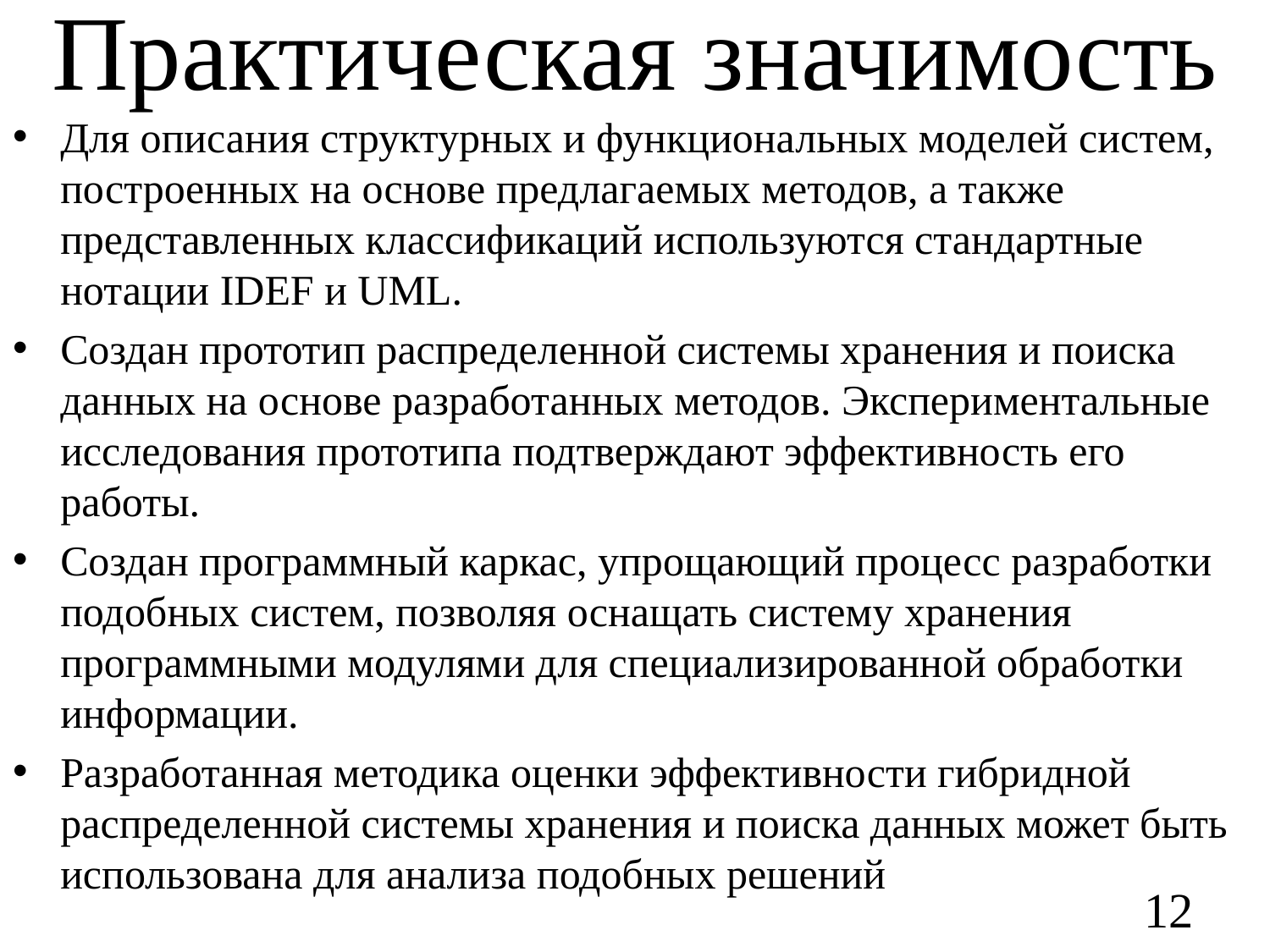

# Практическая значимость
Для описания структурных и функциональных моделей систем, построенных на основе предлагаемых методов, а также представленных классификаций используются стандартные нотации IDEF и UML.
Создан прототип распределенной системы хранения и поиска данных на основе разработанных методов. Экспериментальные исследования прототипа подтверждают эффективность его работы.
Создан программный каркас, упрощающий процесс разработки подобных систем, позволяя оснащать систему хранения программными модулями для специализированной обработки информации.
Разработанная методика оценки эффективности гибридной распределенной системы хранения и поиска данных может быть использована для анализа подобных решений
12